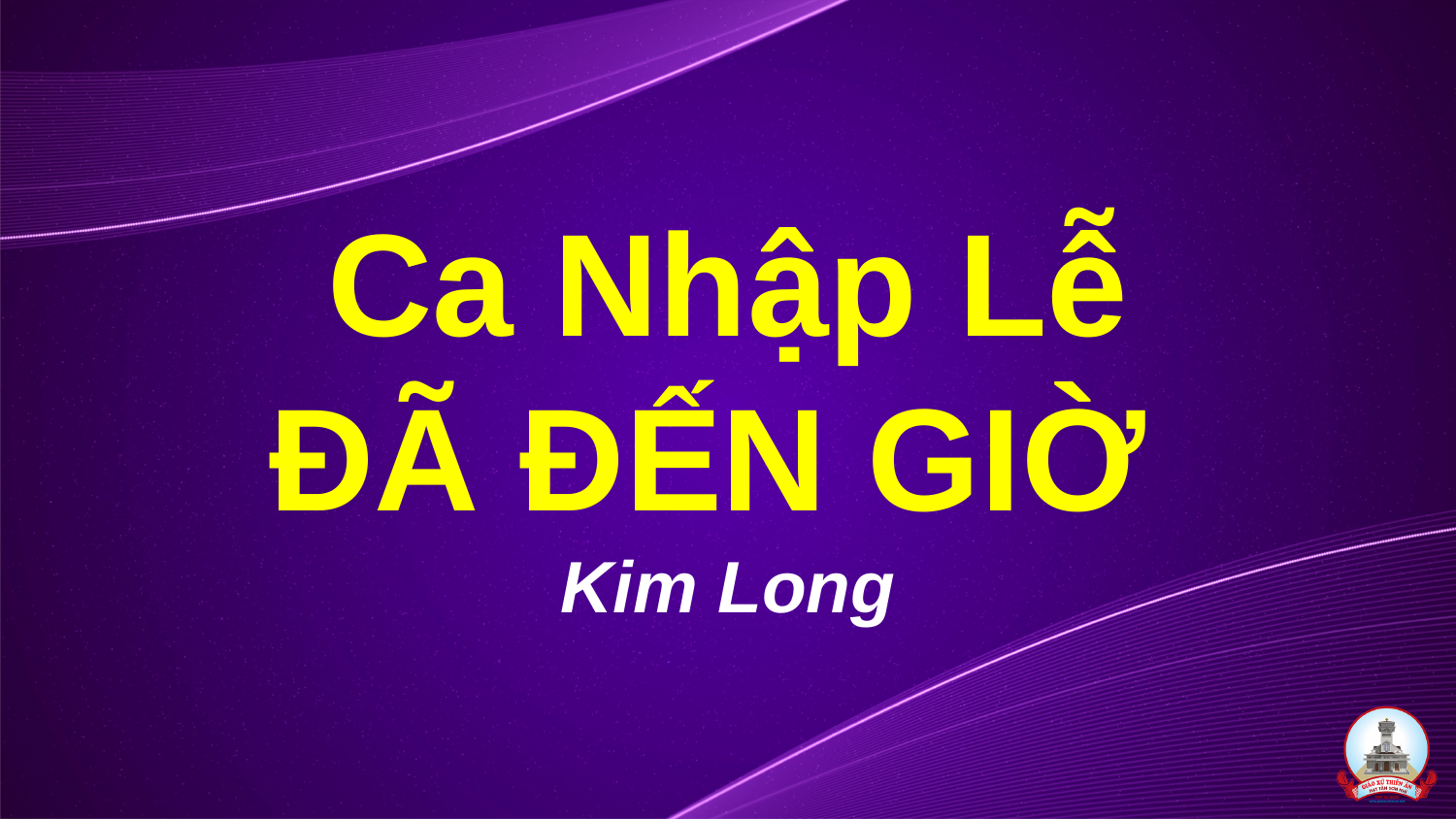

# Ca Nhập Lễ ĐÃ ĐẾN GIỜ Kim Long